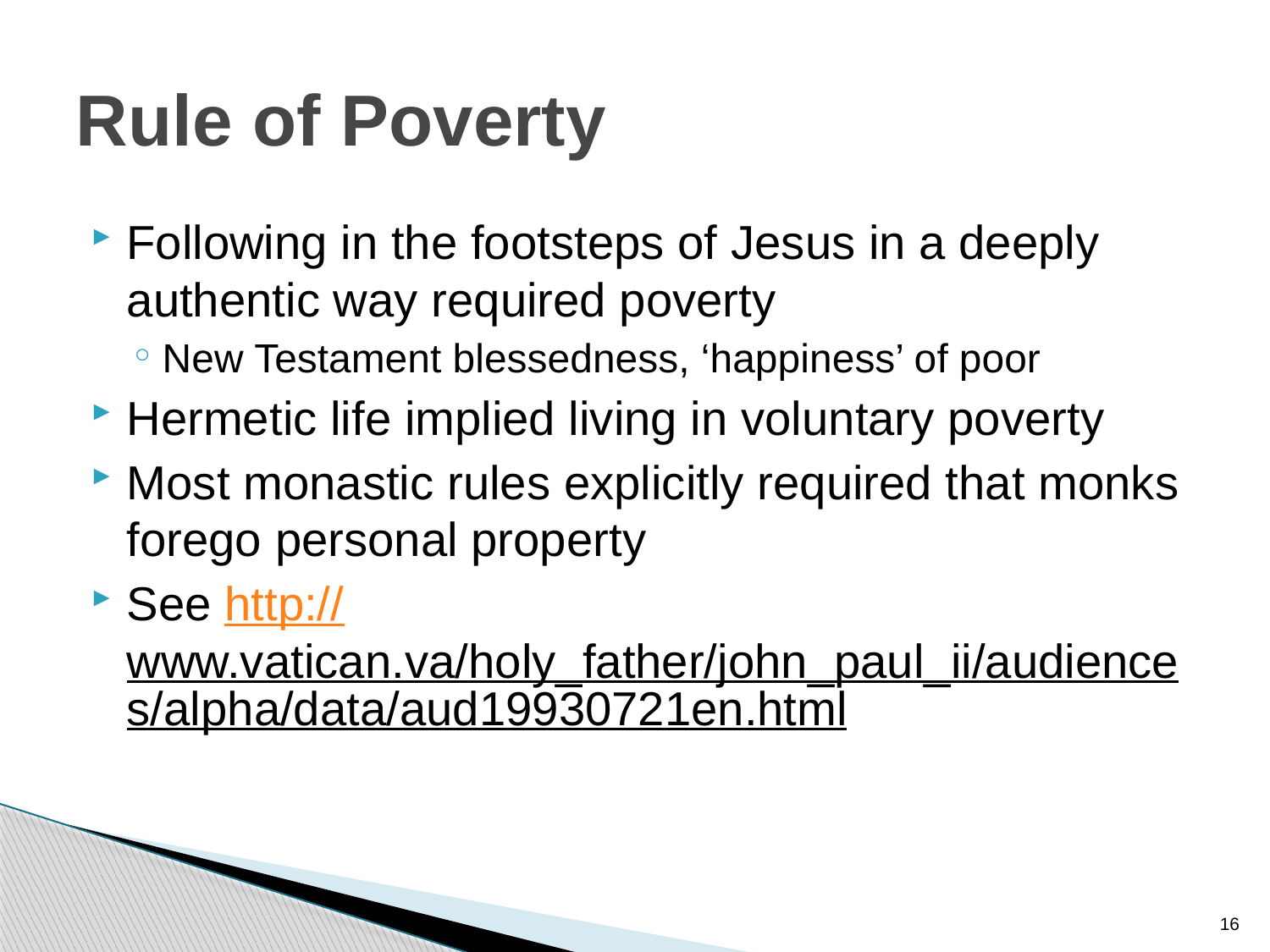

# Rule of Poverty
Following in the footsteps of Jesus in a deeply authentic way required poverty
New Testament blessedness, ‘happiness’ of poor
Hermetic life implied living in voluntary poverty
Most monastic rules explicitly required that monks forego personal property
See http://www.vatican.va/holy_father/john_paul_ii/audiences/alpha/data/aud19930721en.html
16